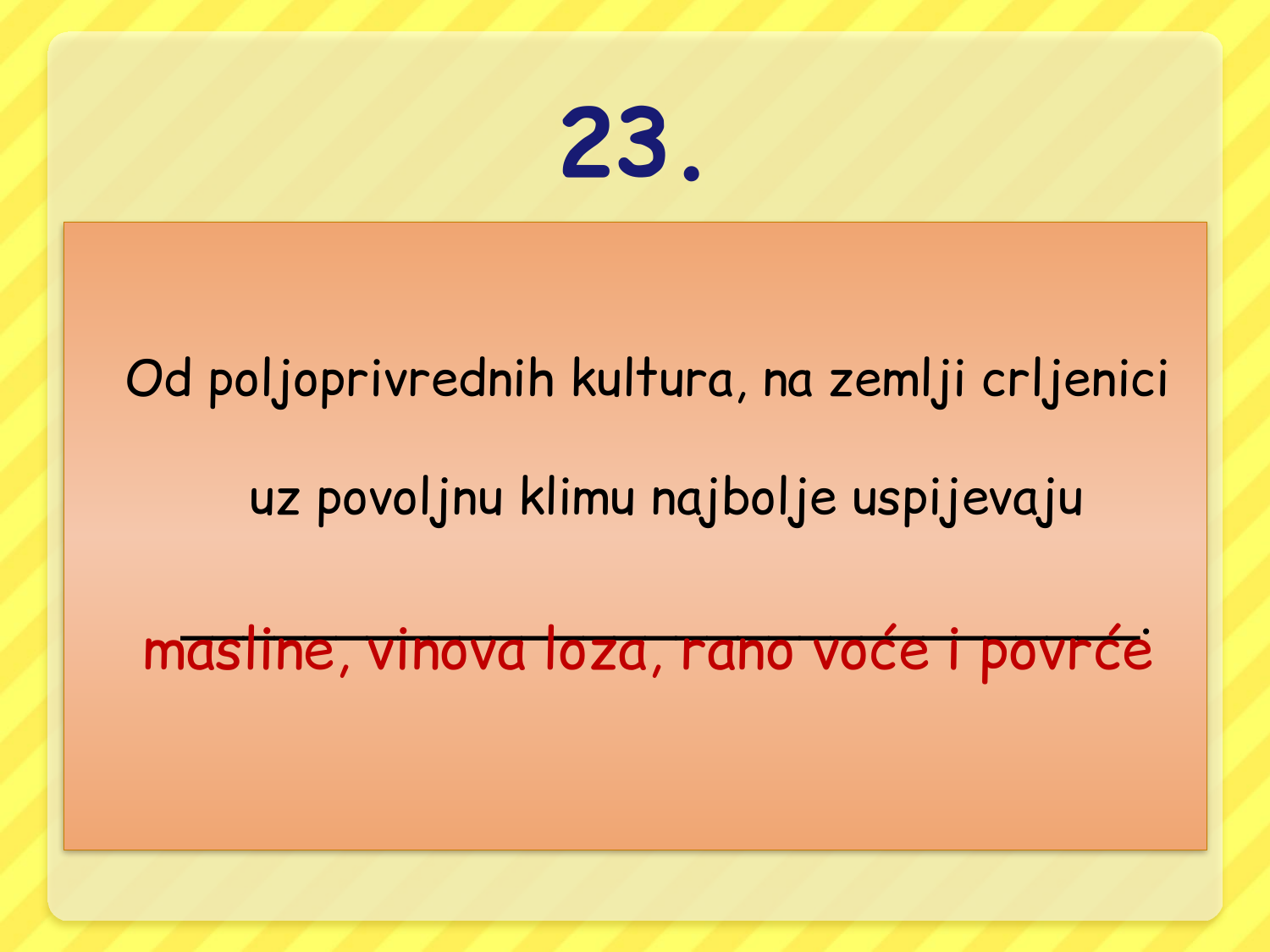

# 23.

Od poljoprivrednih kultura, na zemlji crljenici uz povoljnu klimu najbolje uspijevaju _______________________________.

masline, vinova loza, rano voće i povrće